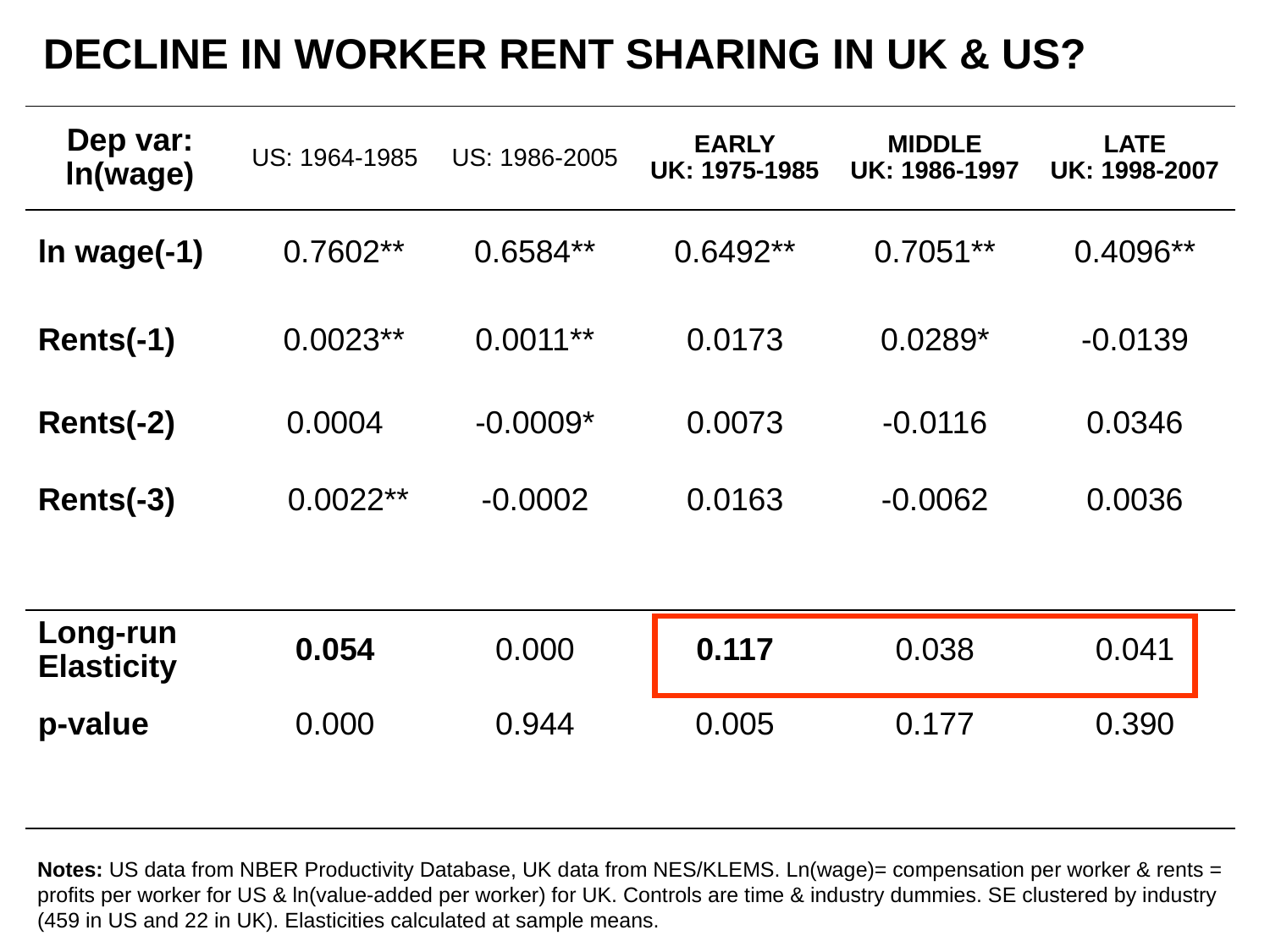

DECLINE IN WORKER RENT SHARING IN UK & US?
| Dep var: ln(wage) | US: 1964-1985 | US: 1986-2005 | EARLY UK: 1975-1985 | MIDDLE UK: 1986-1997 | LATE UK: 1998-2007 |
| --- | --- | --- | --- | --- | --- |
| ln wage(-1) | 0.7602\*\* | 0.6584\*\* | 0.6492\*\* | 0.7051\*\* | 0.4096\*\* |
| Rents(-1) | 0.0023\*\* | 0.0011\*\* | 0.0173 | 0.0289\* | -0.0139 |
| Rents(-2) | 0.0004 | -0.0009\* | 0.0073 | -0.0116 | 0.0346 |
| Rents(-3) | 0.0022\*\* | -0.0002 | 0.0163 | -0.0062 | 0.0036 |
|  |  |  |  |  |  |
| Long-run Elasticity | 0.054 | 0.000 | 0.117 | 0.038 | 0.041 |
| p-value | 0.000 | 0.944 | 0.005 | 0.177 | 0.390 |
|  |  |  |  |  |  |

Notes: US data from NBER Productivity Database, UK data from NES/KLEMS. Ln(wage)= compensation per worker & rents = profits per worker for US & ln(value-added per worker) for UK. Controls are time & industry dummies. SE clustered by industry (459 in US and 22 in UK). Elasticities calculated at sample means.